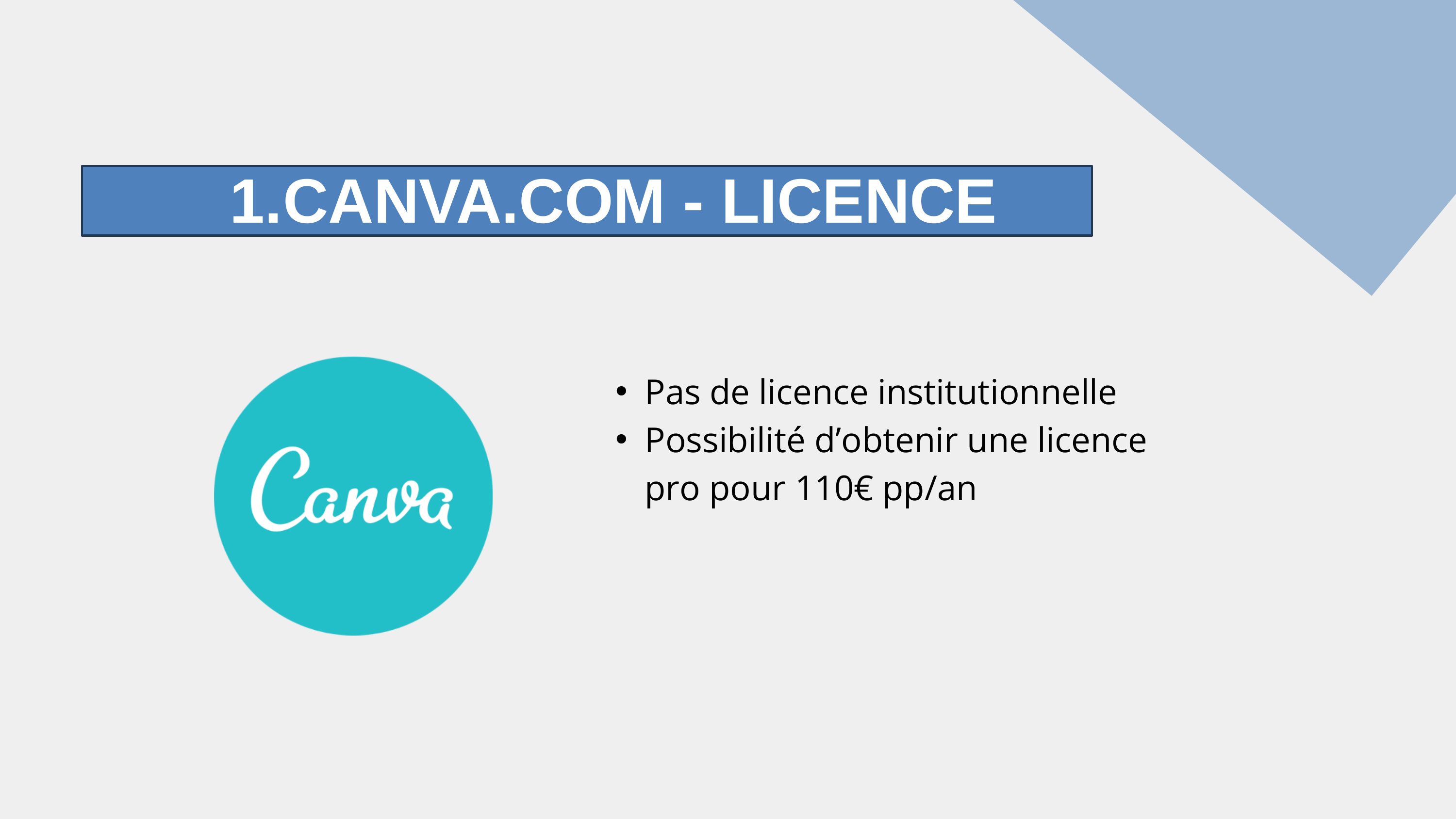

CANVA.COM - LICENCE

Pas de licence institutionnelle
Possibilité d’obtenir une licence pro pour 110€ pp/an